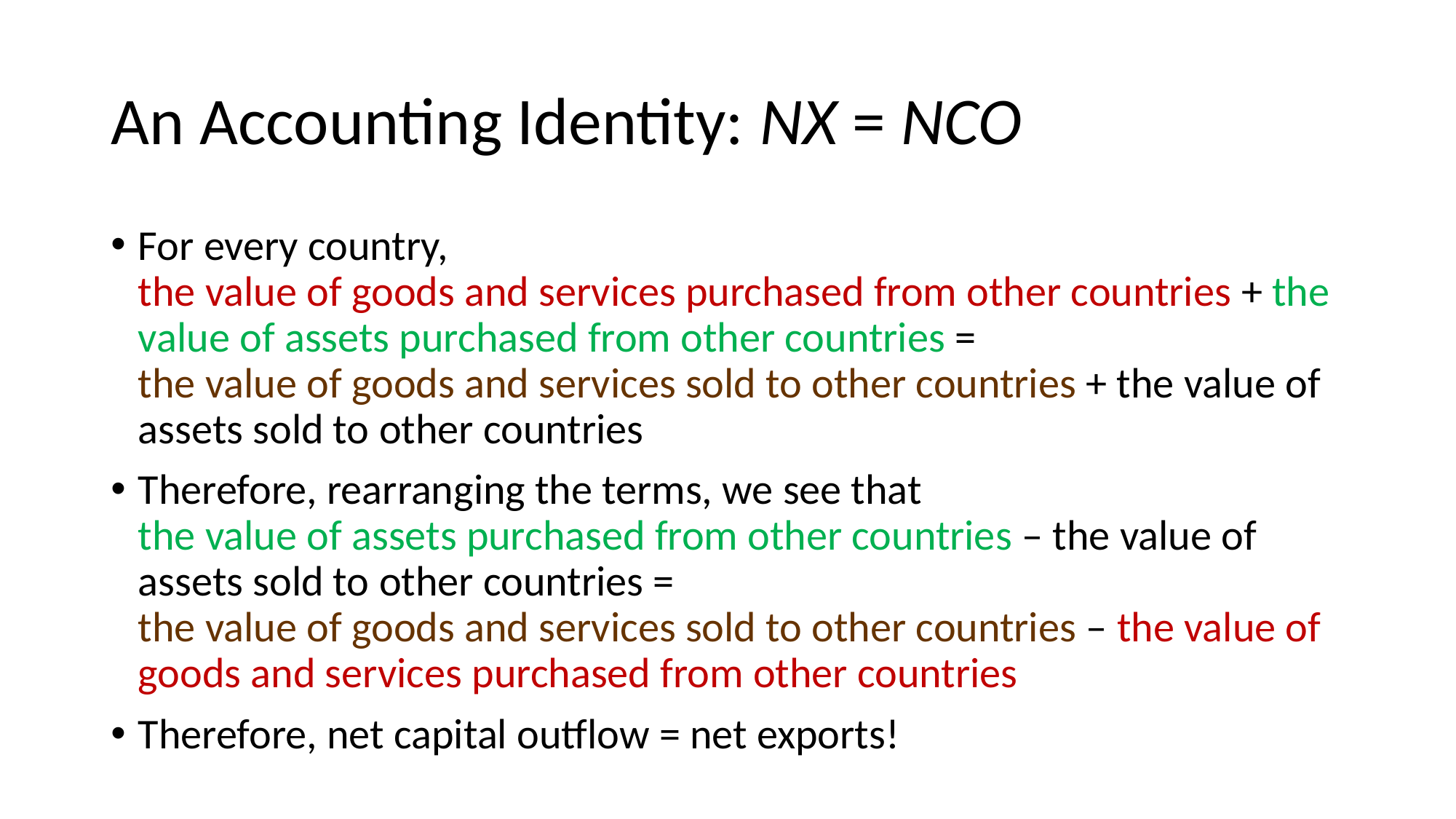

# An Accounting Identity: NX = NCO
For every country,
the value of goods and services purchased from other countries + the value of assets purchased from other countries =
the value of goods and services sold to other countries + the value of assets sold to other countries
Therefore, rearranging the terms, we see that
the value of assets purchased from other countries – the value of assets sold to other countries =
the value of goods and services sold to other countries – the value of goods and services purchased from other countries
Therefore, net capital outflow = net exports!